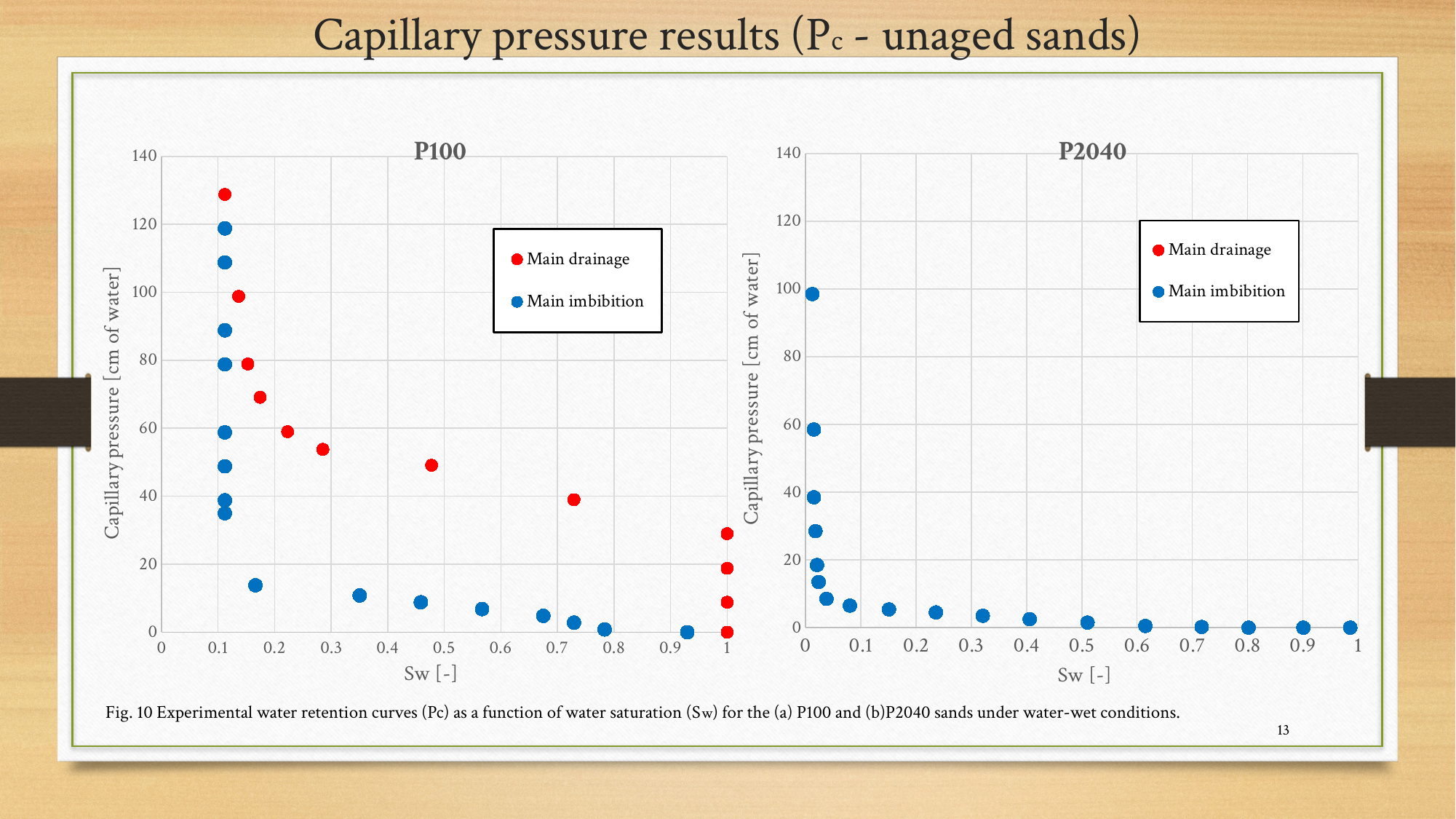

Capillary pressure results (Pc - unaged sands)

### Chart: P100

| Category | Main drainage | Main imbibition |
|---|---|---|

### Chart: P2040

| Category | Main drainage | Main imbibition |
|---|---|---|
 Fig. 10 Experimental water retention curves (Pc) as a function of water saturation (Sw) for the (a) P100 and (b)P2040 sands under water-wet conditions.
13